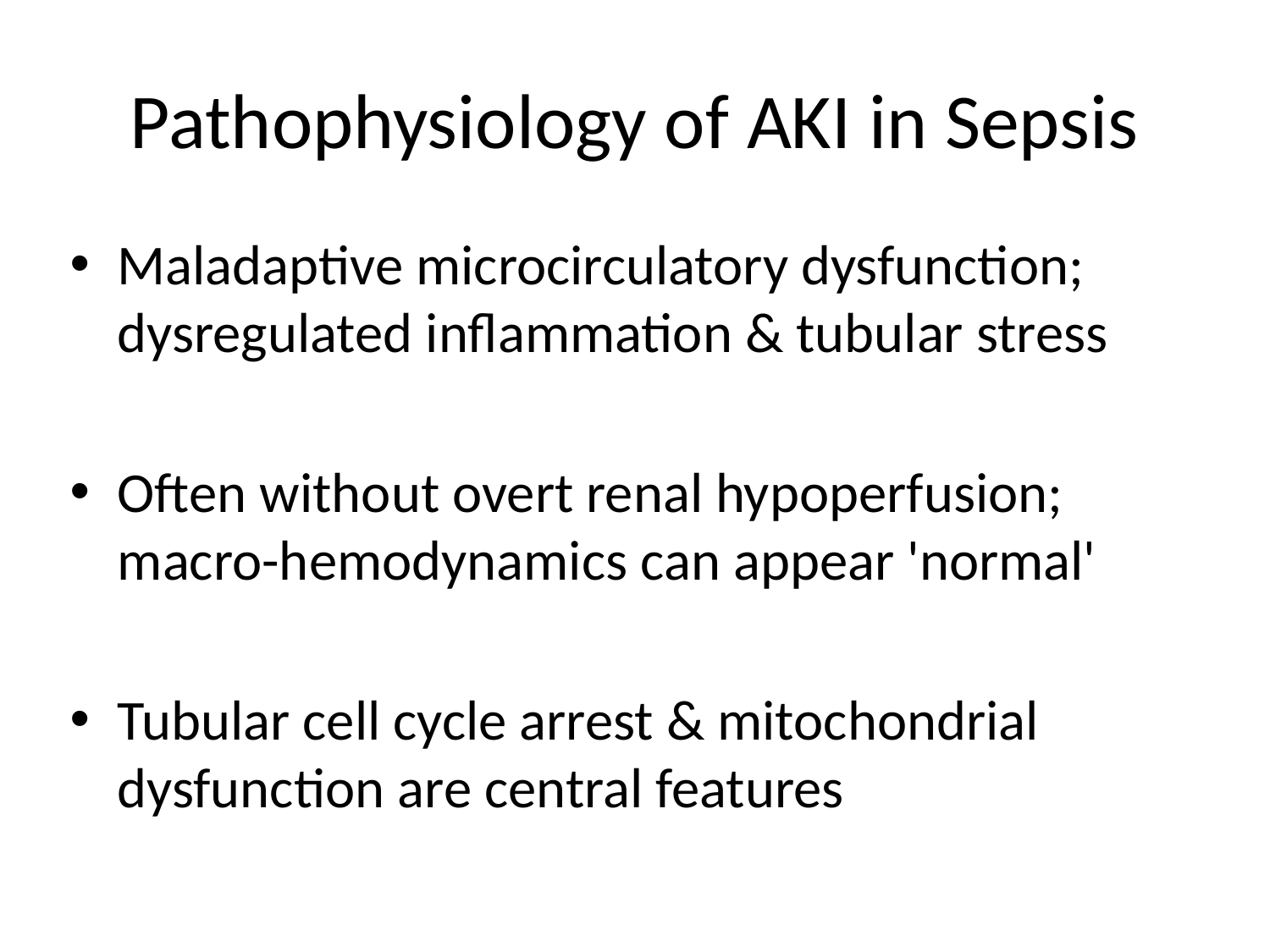

# Pathophysiology of AKI in Sepsis
Maladaptive microcirculatory dysfunction; dysregulated inflammation & tubular stress

Often without overt renal hypoperfusion; macro-hemodynamics can appear 'normal'

Tubular cell cycle arrest & mitochondrial dysfunction are central features